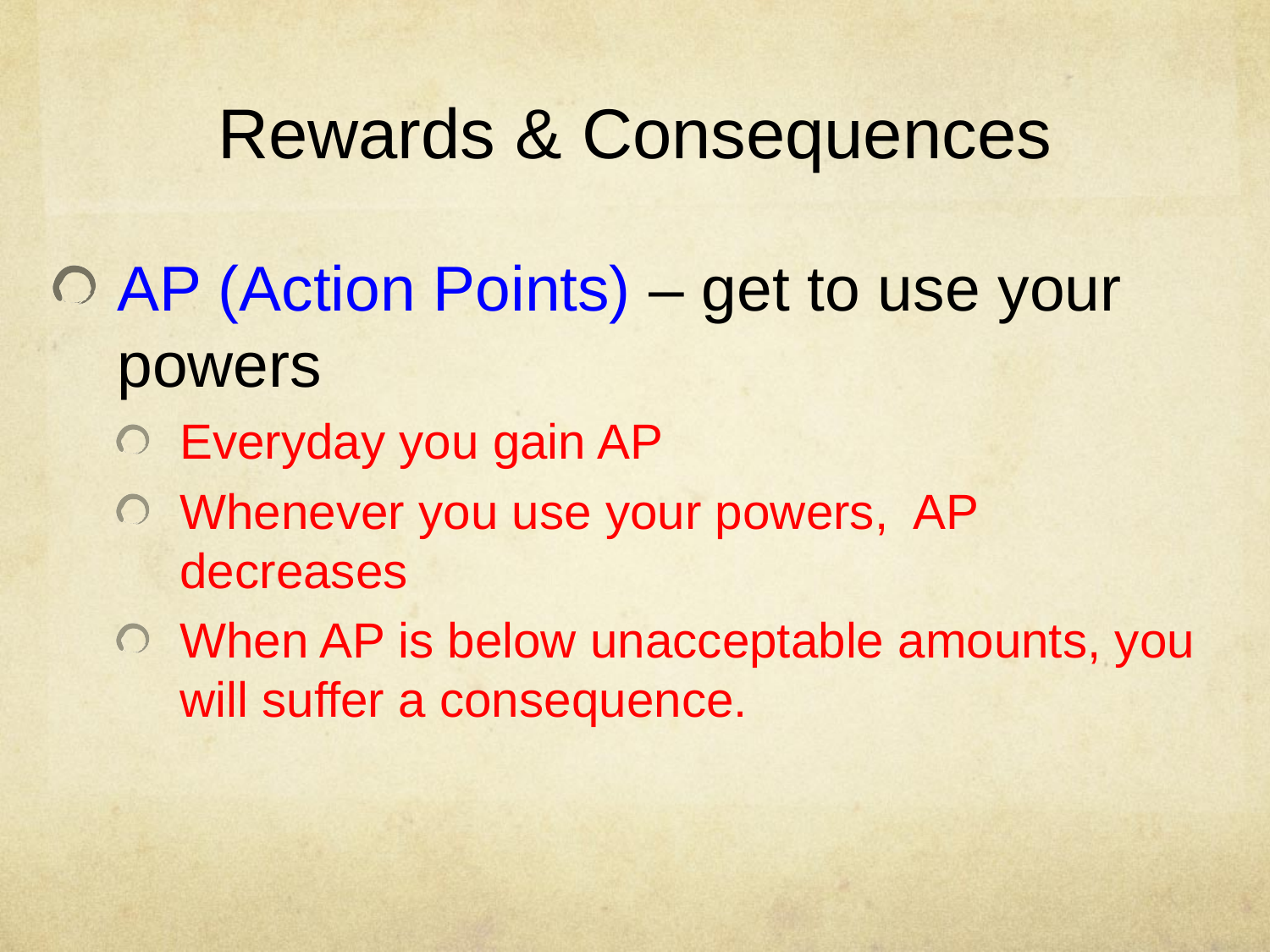

# Rewards & Consequences
AP (Action Points) – get to use your powers
Everyday you gain AP
Whenever you use your powers,  AP decreases
When AP is below unacceptable amounts, you will suffer a consequence.